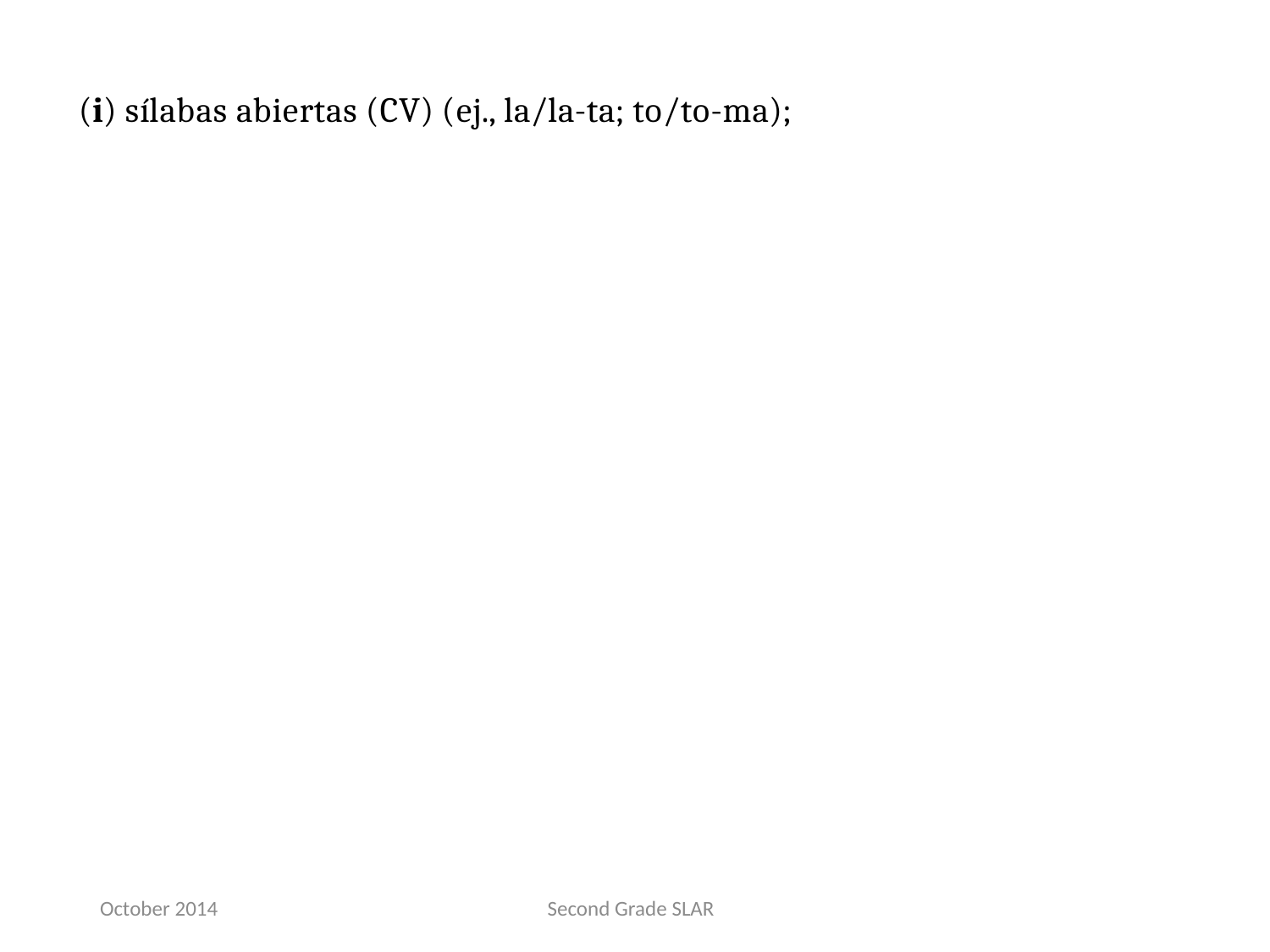

(i) sílabas abiertas (CV) (ej., la/la-ta; to/to-ma);

October 2014
Second Grade SLAR